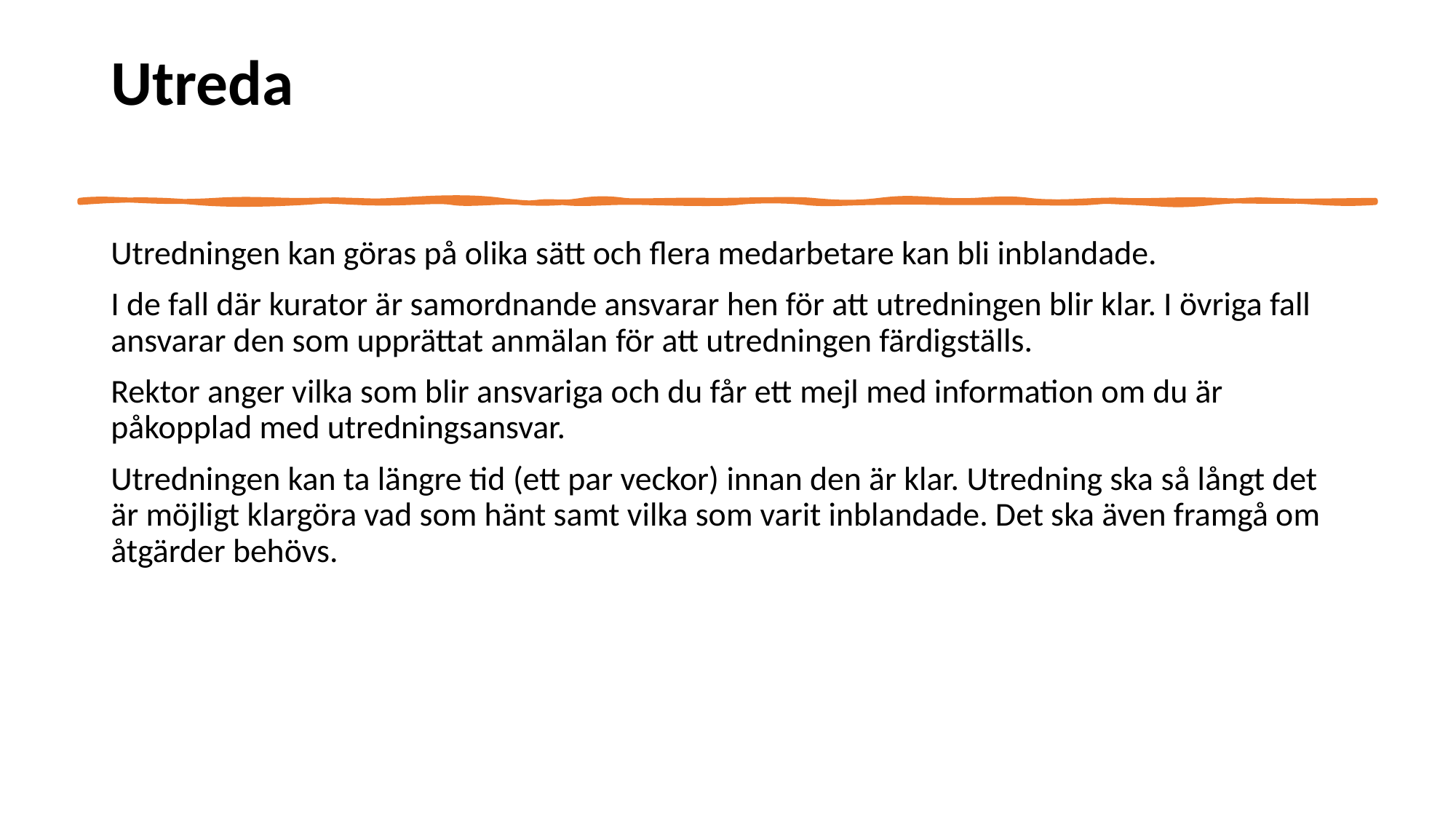

# Utreda

Utredningen kan göras på olika sätt och flera medarbetare kan bli inblandade.
I de fall där kurator är samordnande ansvarar hen för att utredningen blir klar. I övriga fall ansvarar den som upprättat anmälan för att utredningen färdigställs.
Rektor anger vilka som blir ansvariga och du får ett mejl med information om du är påkopplad med utredningsansvar.
Utredningen kan ta längre tid (ett par veckor) innan den är klar. Utredning ska så långt det är möjligt klargöra vad som hänt samt vilka som varit inblandade. Det ska även framgå om åtgärder behövs.